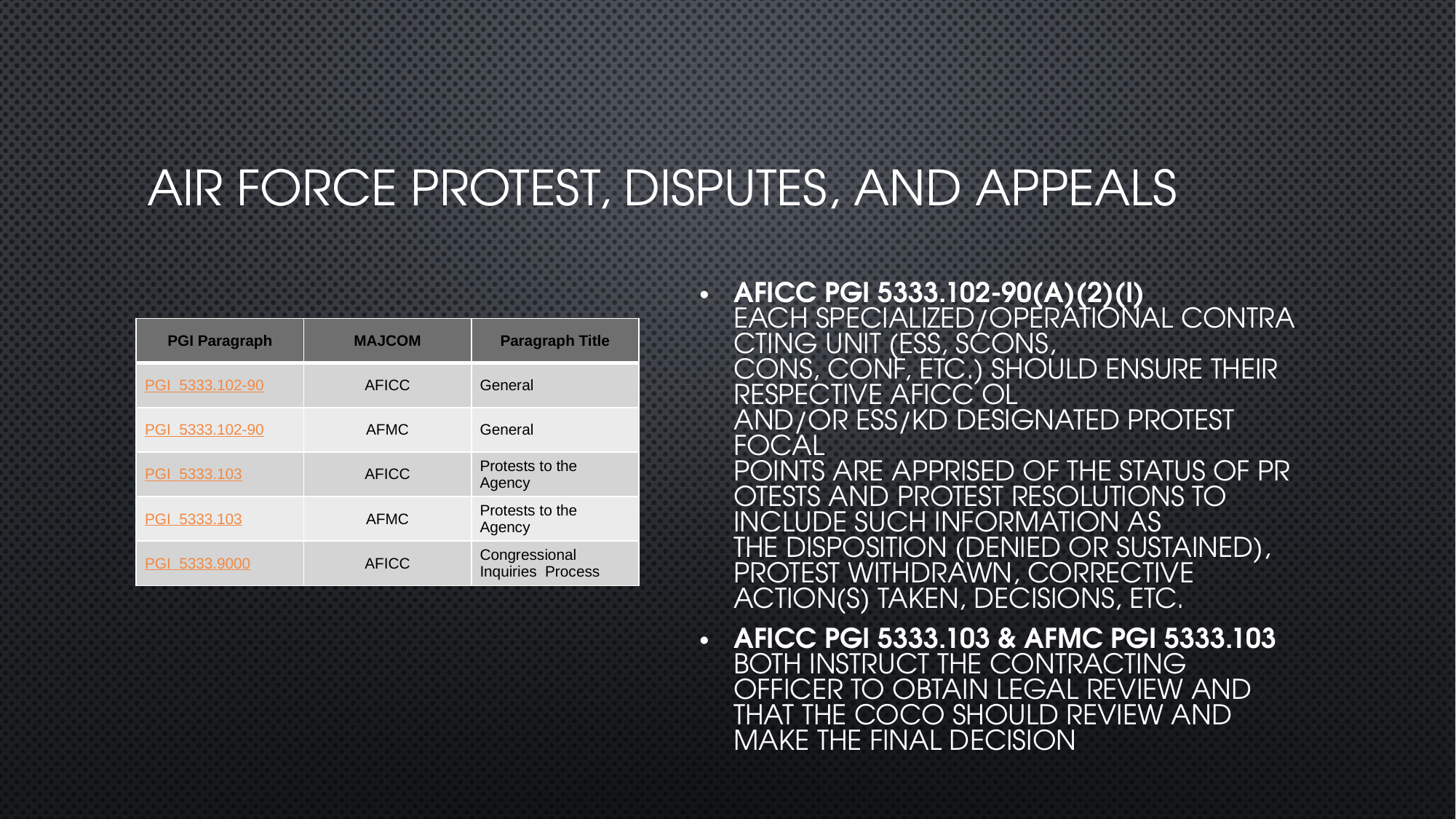

# Air Force Protest, Disputes, and Appeals
AFICC PGI 5333.102-90(a)(2)(i) Each Specialized/Operational Contracting Unit (ESS, SCONS, CONS, CONF, etc.) should ensure their respective AFICC OL and/or ESS/KD designated protest focal points are apprised of the status of protests and protest resolutions to include such information as the disposition (denied or sustained), protest withdrawn, corrective action(s) taken, decisions, etc.
AFICC PGI 5333.103 & AFMC PGI 5333.103 Both instruct the contracting officer to obtain legal review and that the COCO should review and make the final decision
| PGI Paragraph | MAJCOM | Paragraph Title |
| --- | --- | --- |
| PGI  5333.102-90 | AFICC | General |
| PGI  5333.102-90 | AFMC | General |
| PGI  5333.103 | AFICC | Protests to the Agency |
| PGI  5333.103 | AFMC | Protests to the Agency |
| PGI  5333.9000 | AFICC | Congressional Inquiries  Process |